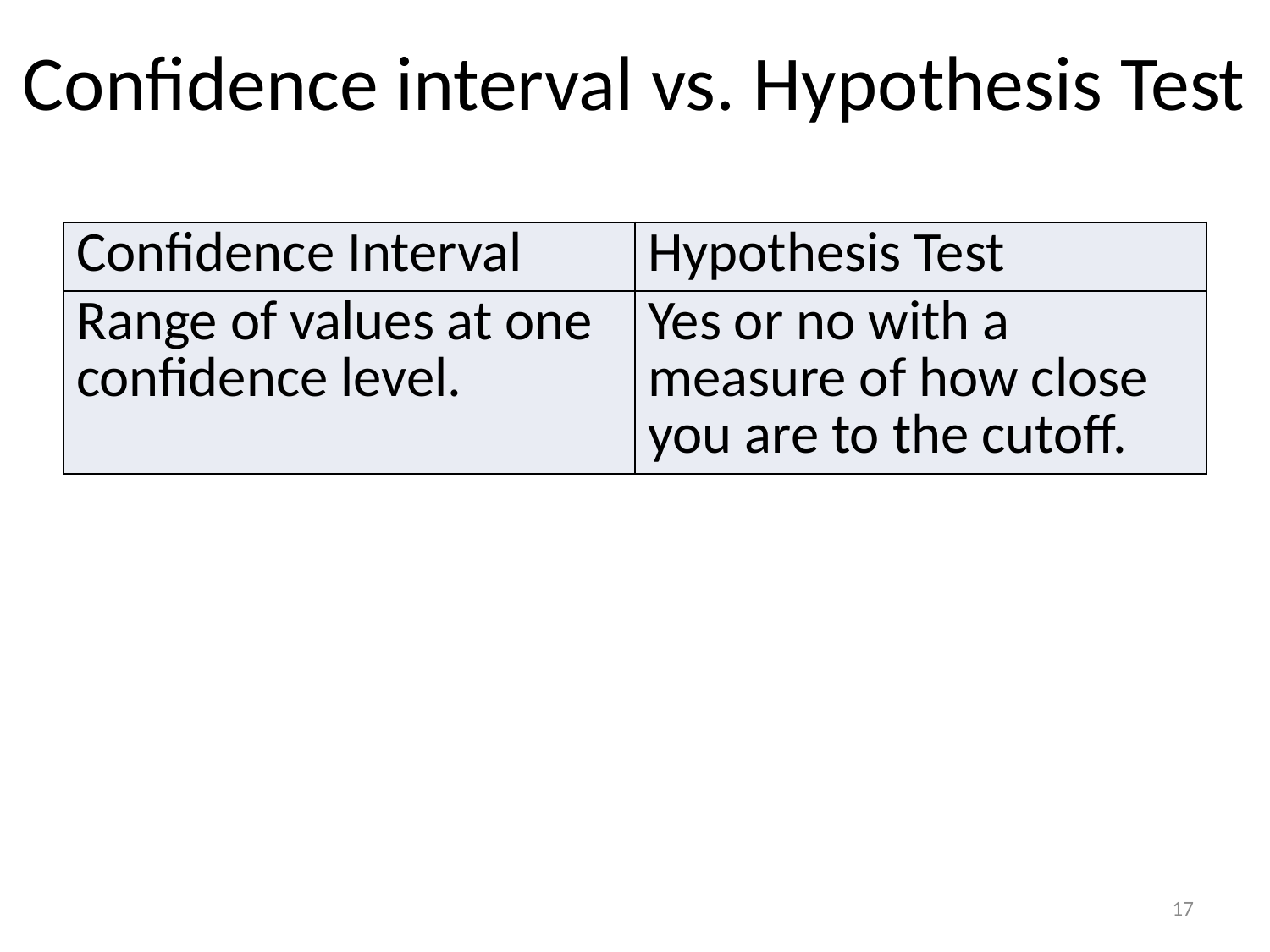

# Confidence interval vs. Hypothesis Test
| Confidence Interval | Hypothesis Test |
| --- | --- |
| Range of values at one confidence level. | Yes or no with a measure of how close you are to the cutoff. |
17